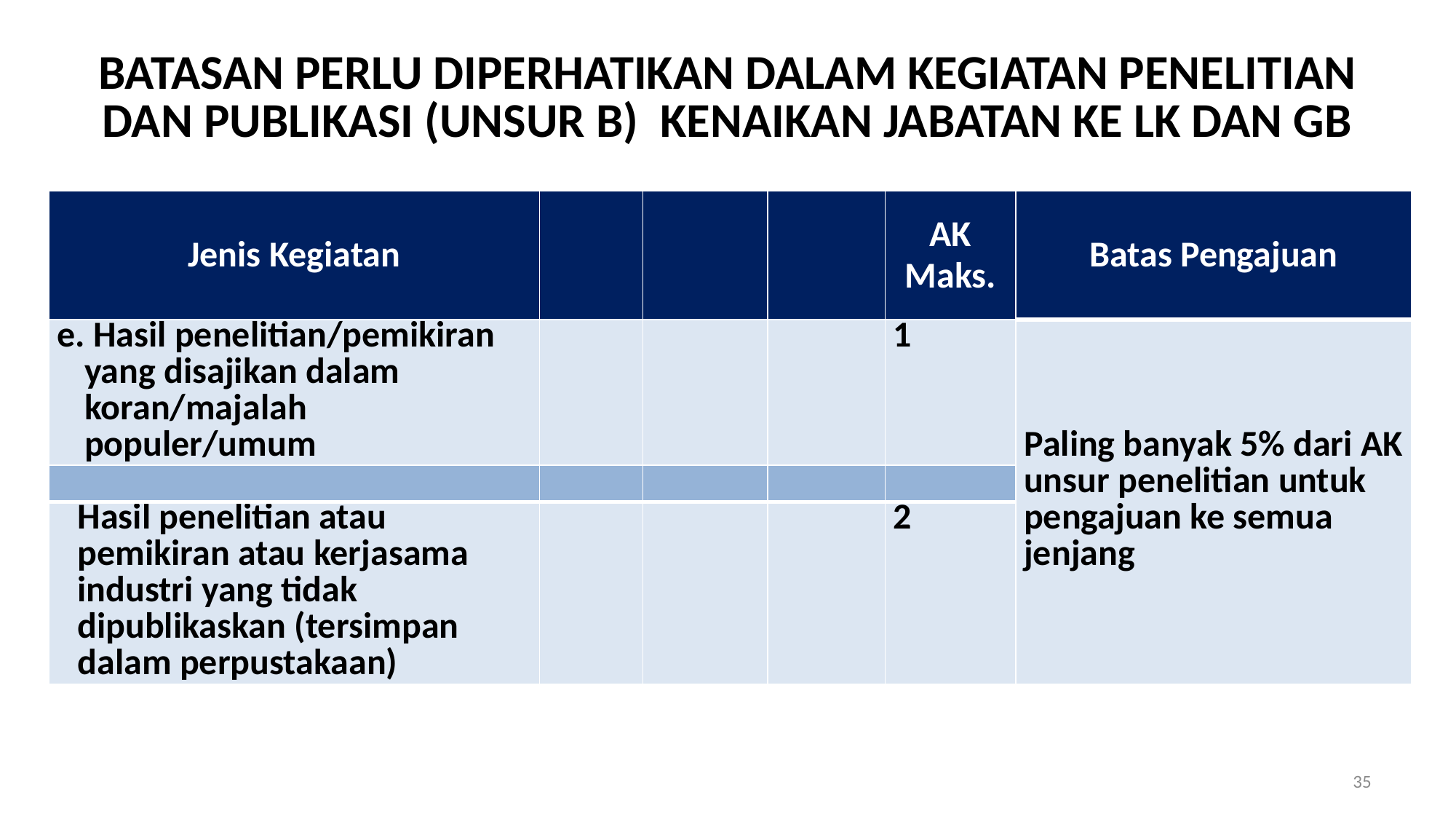

# BATASAN PERLU DIPERHATIKAN DALAM KEGIATAN PENELITIAN DAN PUBLIKASI (UNSUR B)  KENAIKAN JABATAN KE LK DAN GB
| Jenis Kegiatan |  |  |  | AK Maks. | Batas Pengajuan |
| --- | --- | --- | --- | --- | --- |
| e. Hasil penelitian/pemikiran yang disajikan dalam koran/majalah populer/umum |  |  |  | 1 | Paling banyak 5% dari AK unsur penelitian untuk pengajuan ke semua jenjang |
|  |  |  |  |  |  |
| Hasil penelitian atau pemikiran atau kerjasama industri yang tidak dipublikaskan (tersimpan dalam perpustakaan) |  |  |  | 2 |  |
35